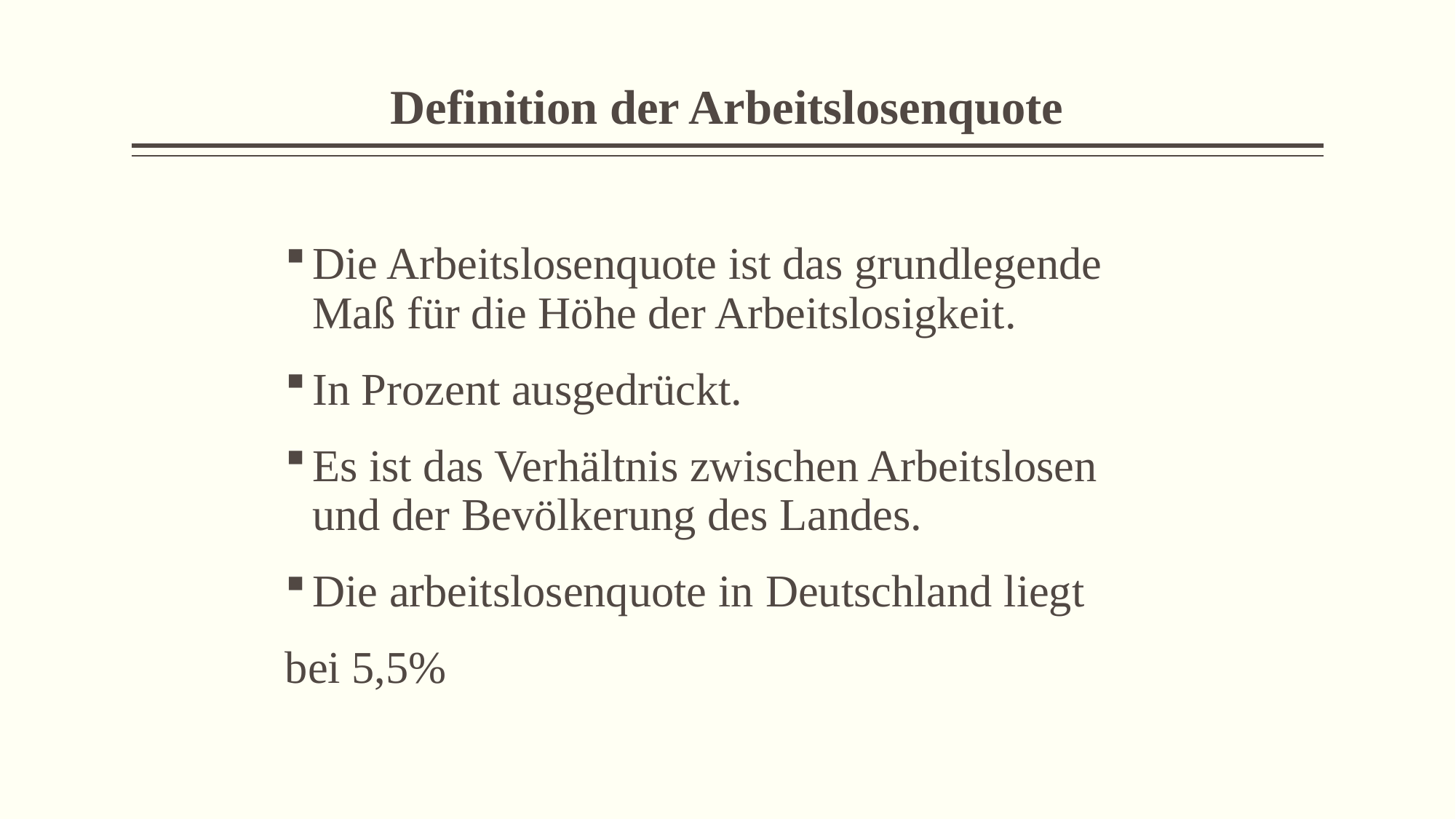

# Definition der Arbeitslosenquote
Die Arbeitslosenquote ist das grundlegende Maß für die Höhe der Arbeitslosigkeit.
In Prozent ausgedrückt.
Es ist das Verhältnis zwischen Arbeitslosen und der Bevölkerung des Landes.
Die arbeitslosenquote in Deutschland liegt
bei 5,5%